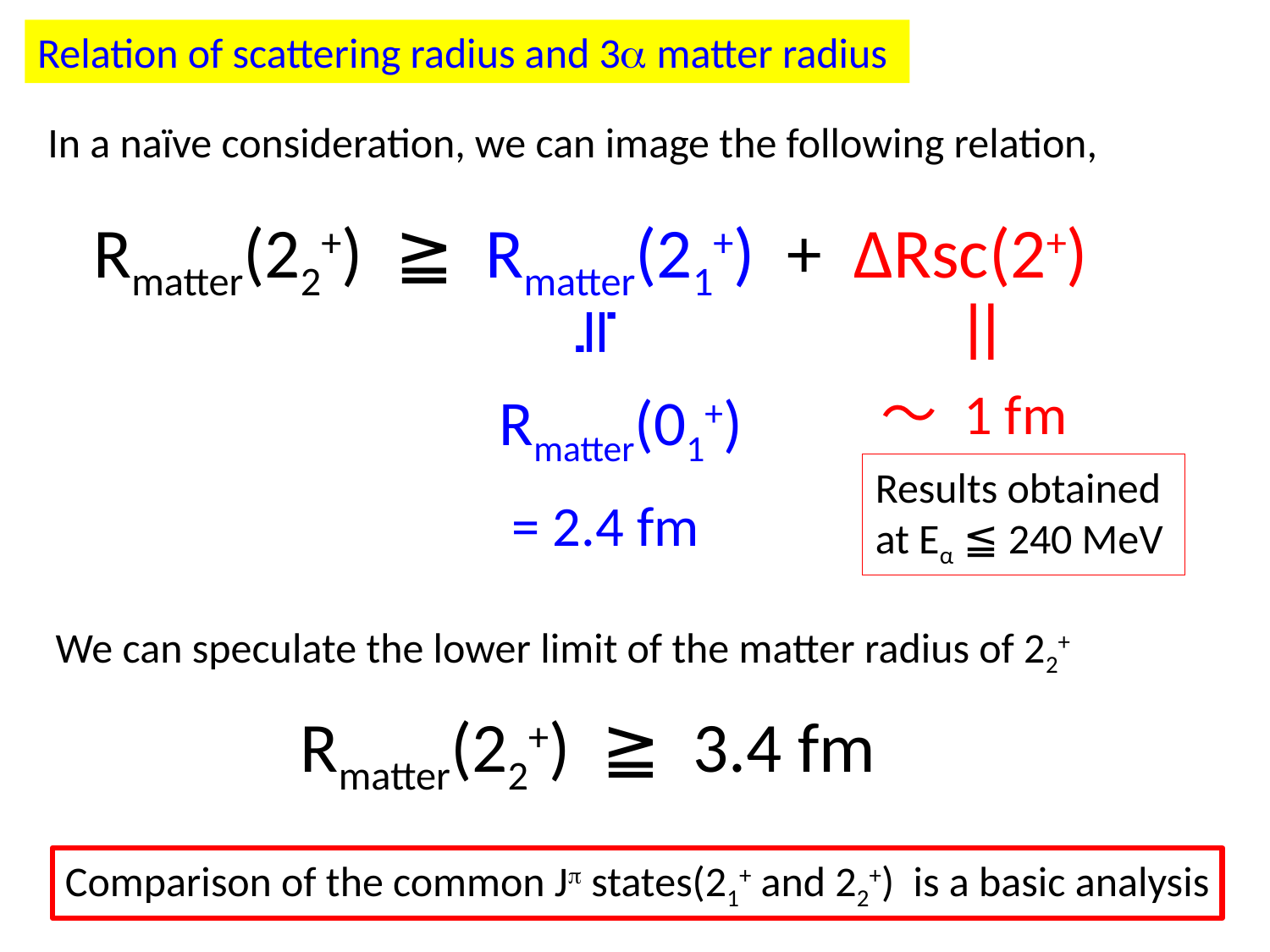

Relation of scattering radius and 3α matter radius
In a naïve consideration, we can image the following relation,
Rmatter(22+)  ≧  Rmatter(21+)  +  ΔRsc(2+)
＝
≒
～ 1 fm
Rmatter(01+)
Results obtained
at Eα ≦ 240 MeV
= 2.4 fm
We can speculate the lower limit of the matter radius of 22+
Rmatter(22+)  ≧  3.4 fm
Comparison of the common Jπ states(21+ and 22+)  is a basic analysis